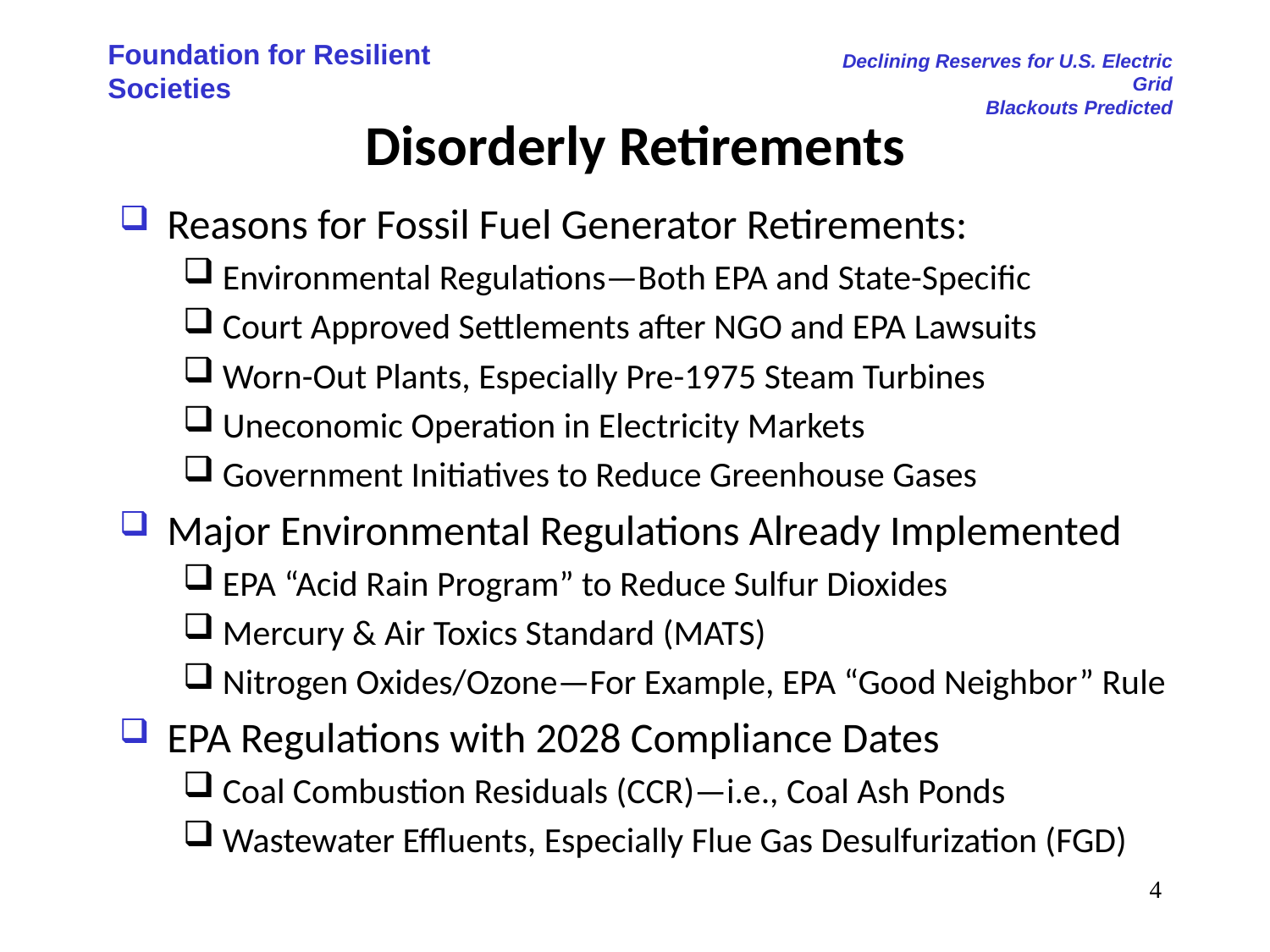

# Disorderly Retirements
Reasons for Fossil Fuel Generator Retirements:
Environmental Regulations—Both EPA and State-Specific
Court Approved Settlements after NGO and EPA Lawsuits
Worn-Out Plants, Especially Pre-1975 Steam Turbines
Uneconomic Operation in Electricity Markets
Government Initiatives to Reduce Greenhouse Gases
Major Environmental Regulations Already Implemented
EPA “Acid Rain Program” to Reduce Sulfur Dioxides
Mercury & Air Toxics Standard (MATS)
Nitrogen Oxides/Ozone—For Example, EPA “Good Neighbor” Rule
EPA Regulations with 2028 Compliance Dates
Coal Combustion Residuals (CCR)—i.e., Coal Ash Ponds
Wastewater Effluents, Especially Flue Gas Desulfurization (FGD)
4